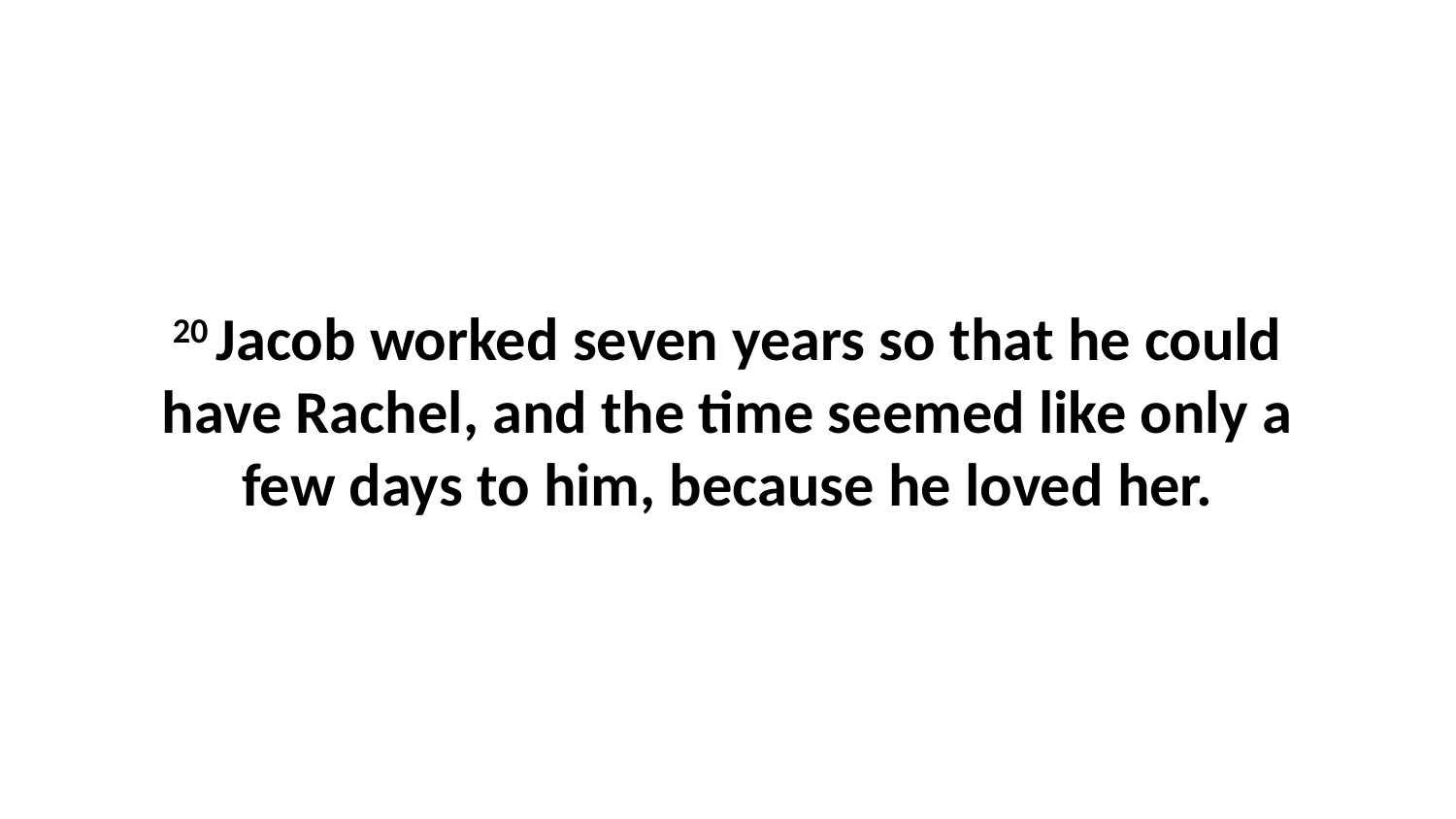

20 Jacob worked seven years so that he could have Rachel, and the time seemed like only a few days to him, because he loved her.